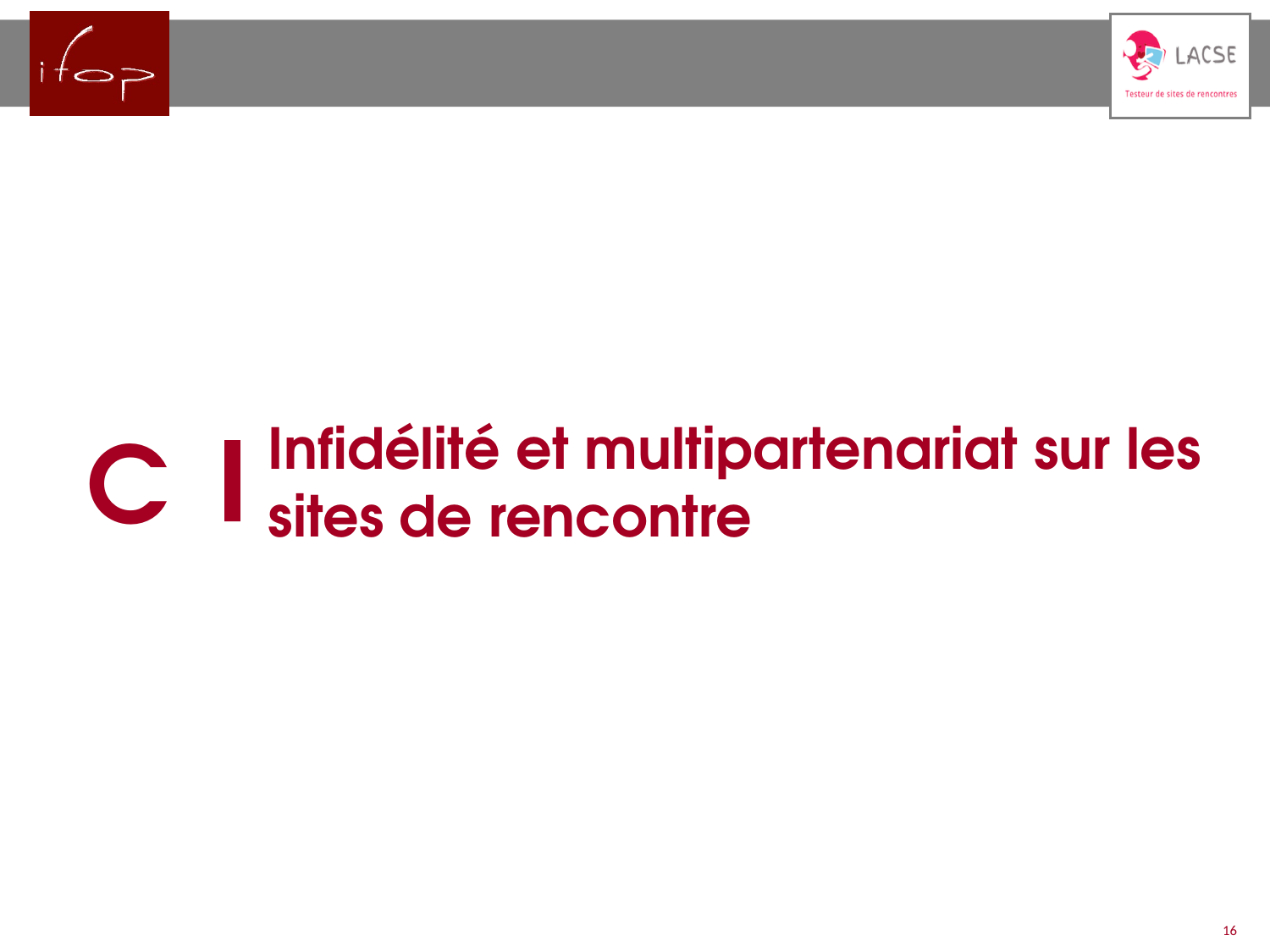

C
Infidélité et multipartenariat sur les sites de rencontre